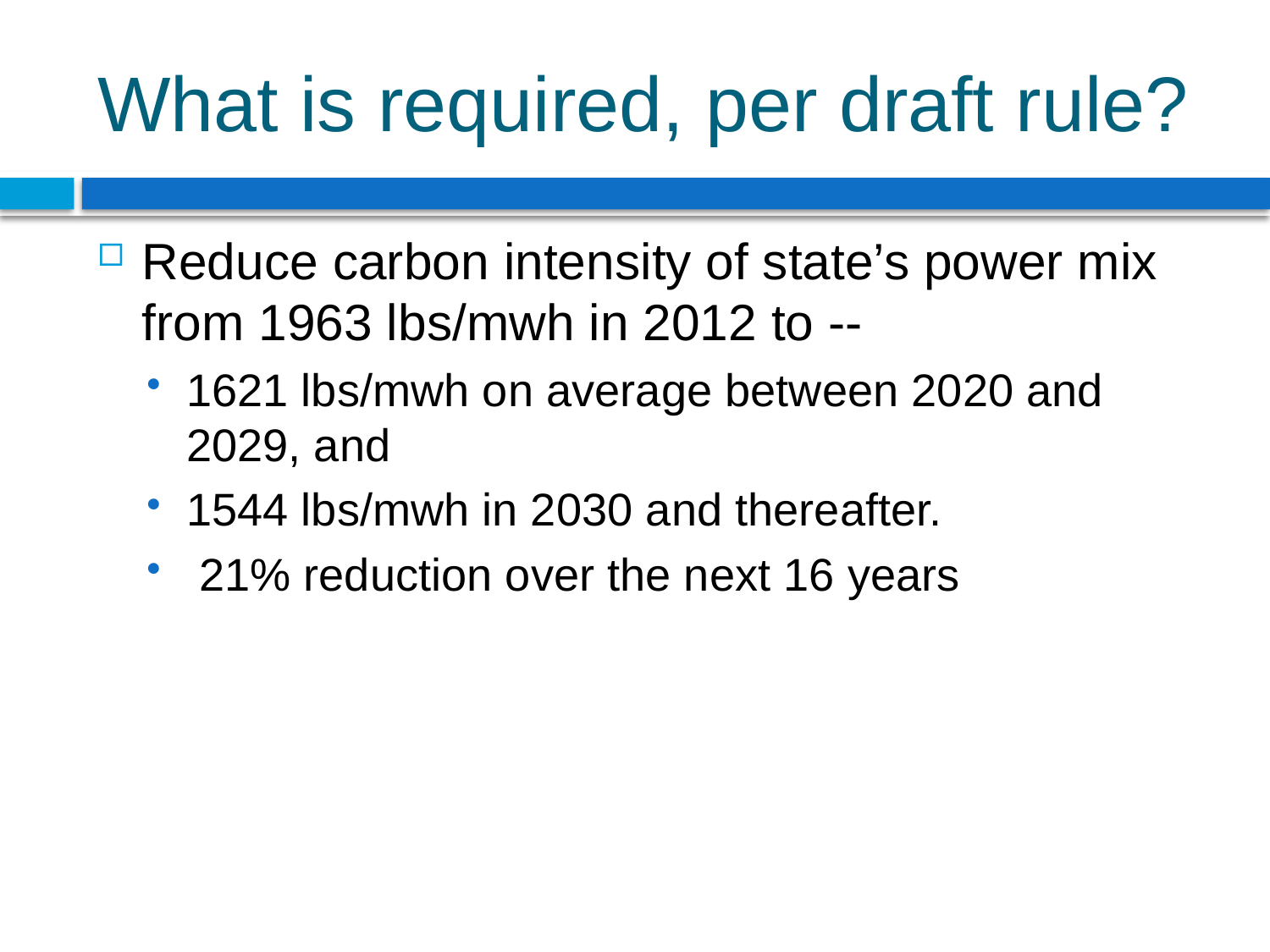

# What is required, per draft rule?
Reduce carbon intensity of state’s power mix from 1963 lbs/mwh in 2012 to --
1621 lbs/mwh on average between 2020 and 2029, and
1544 lbs/mwh in 2030 and thereafter.
 21% reduction over the next 16 years